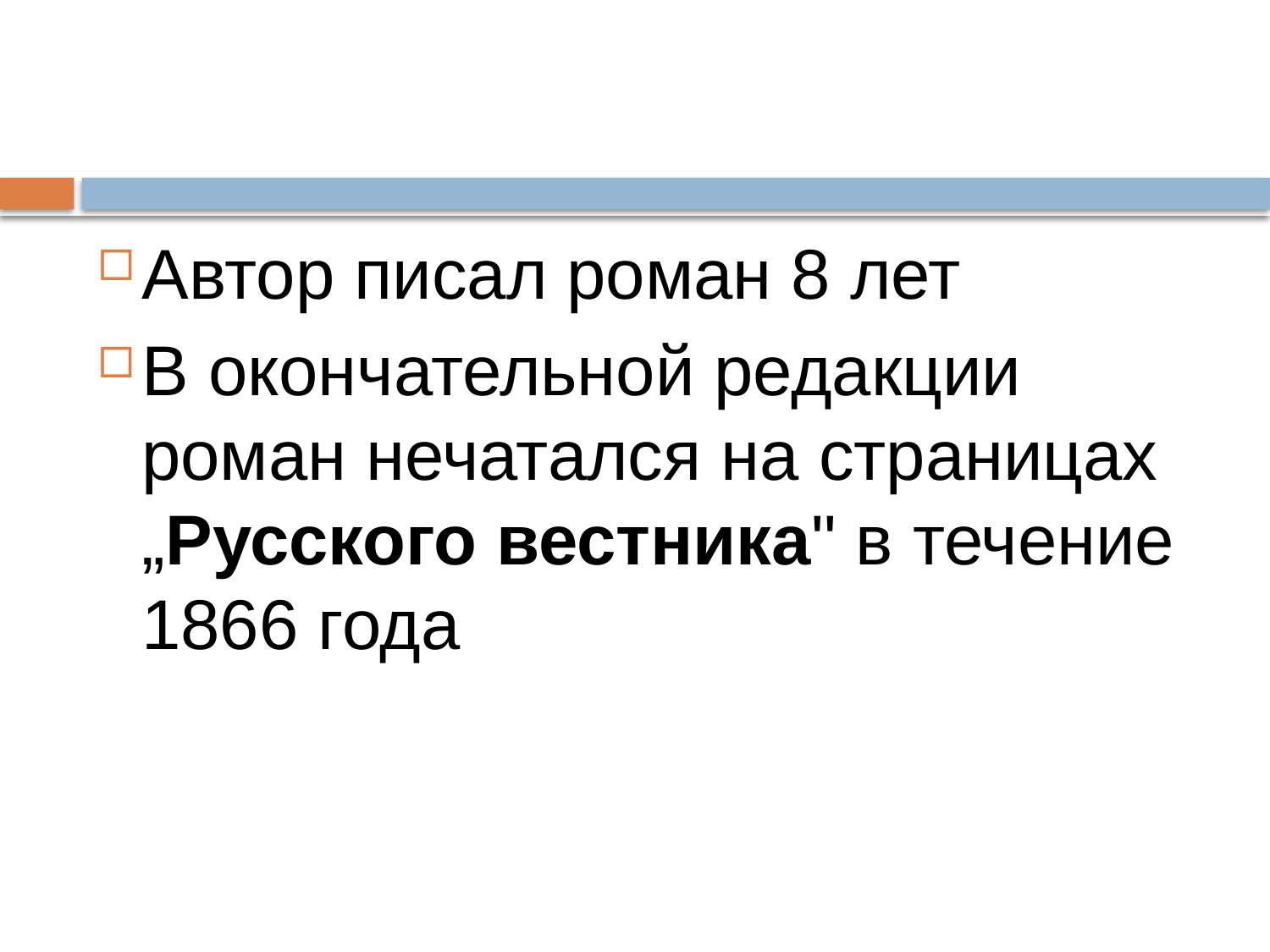

#
Aвтор писал роман 8 лет
В окончательной редакции роман нечатался на страницах „Pусского вестника" в течение 1866 года